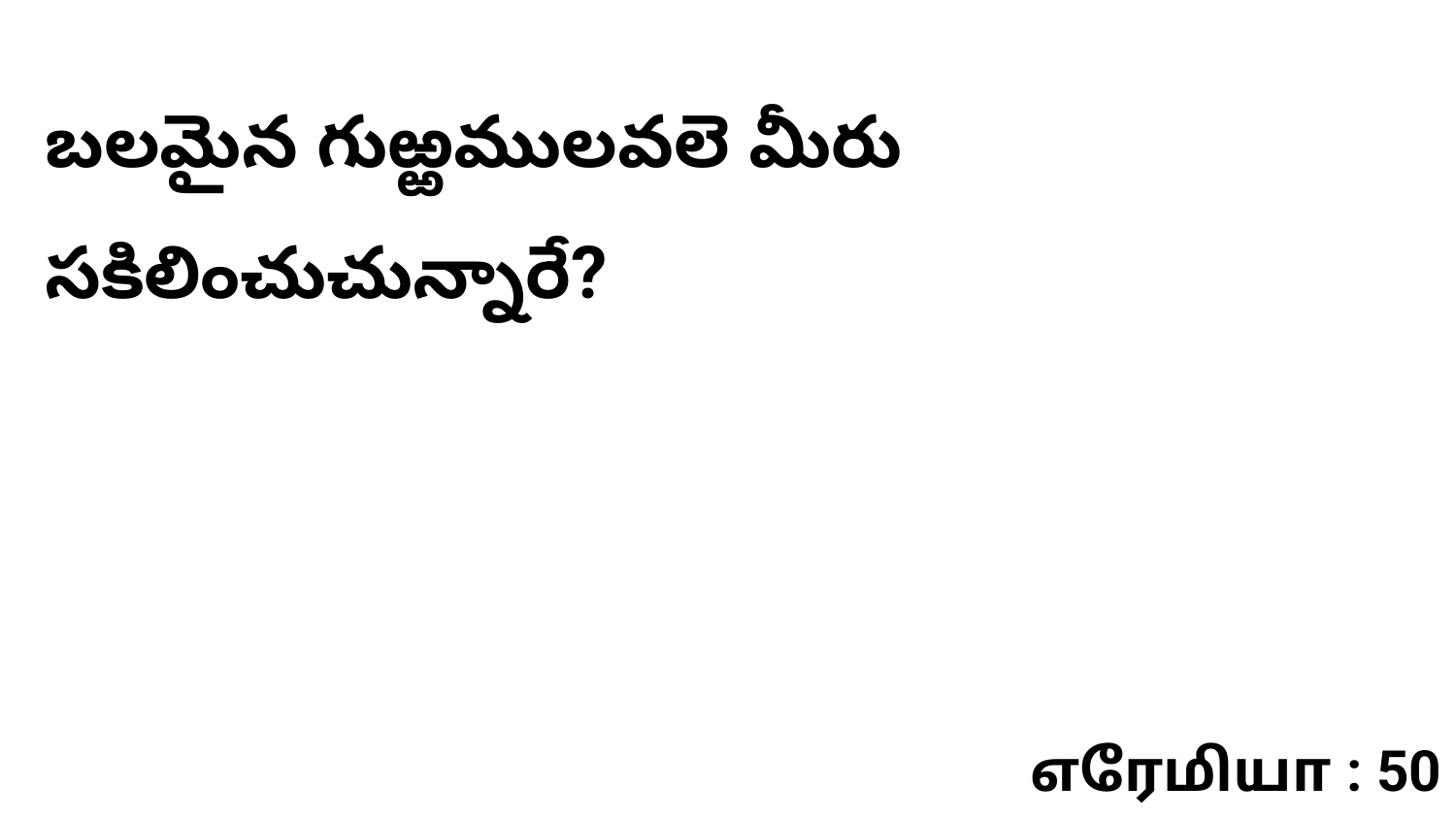

బలమైన గుఱ్ఱములవలె మీరు సకిలించుచున్నారే?
எரேமியா : 50